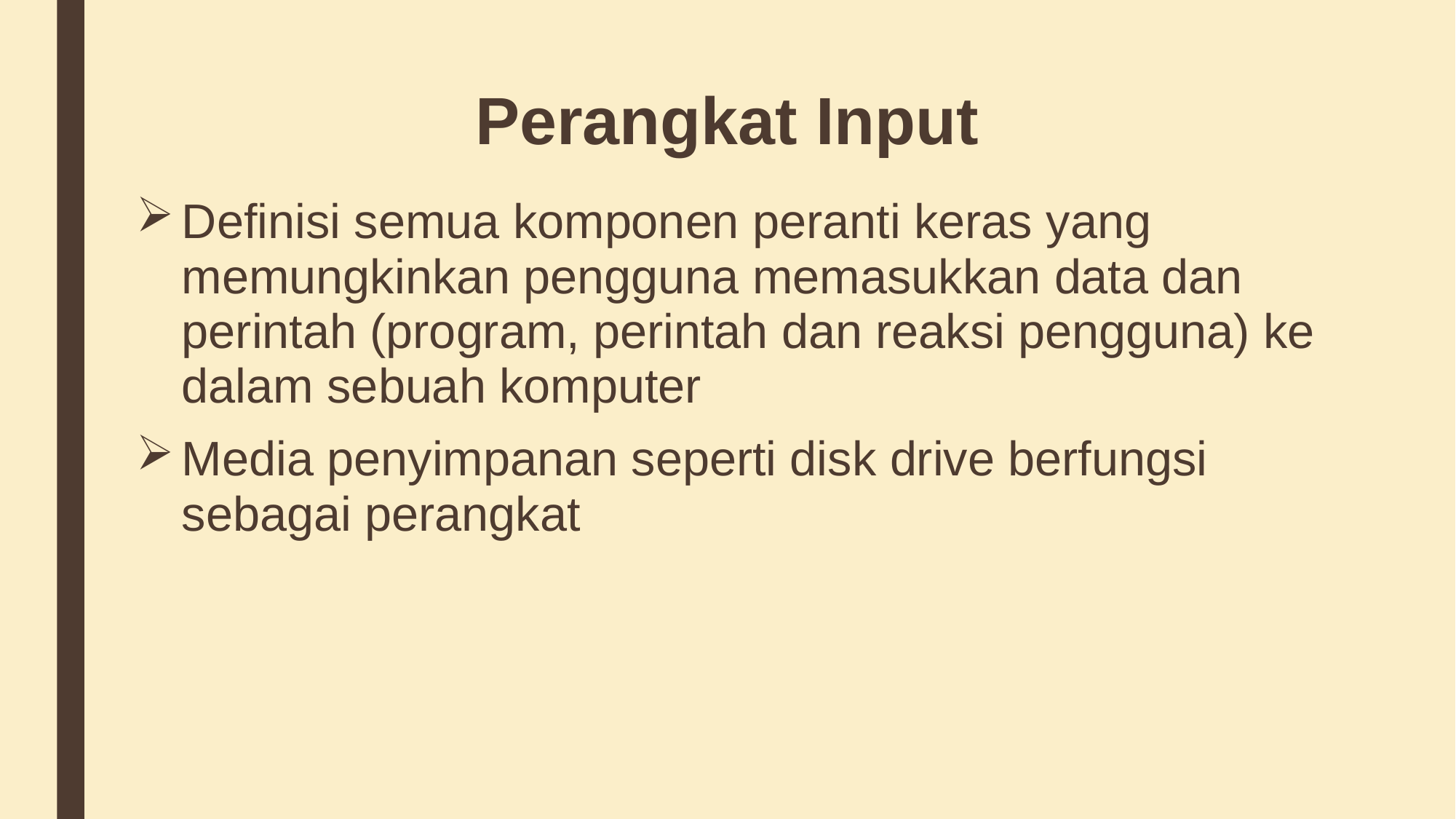

# Perangkat Input
Definisi semua komponen peranti keras yang memungkinkan pengguna memasukkan data dan perintah (program, perintah dan reaksi pengguna) ke dalam sebuah komputer
Media penyimpanan seperti disk drive berfungsi sebagai perangkat